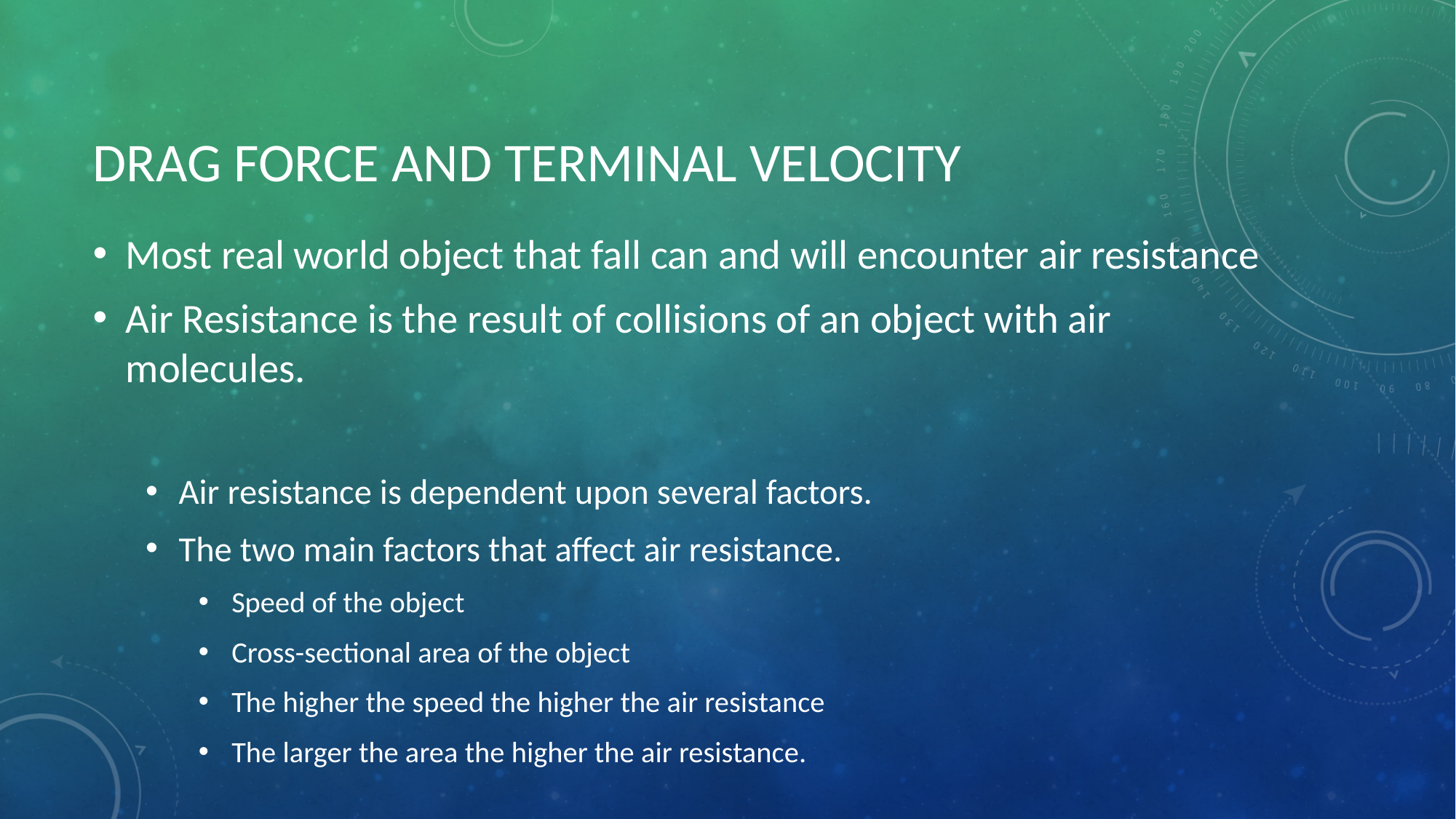

# Drag force and terminal velocity
Most real world object that fall can and will encounter air resistance
Air Resistance is the result of collisions of an object with air molecules.

Air resistance is dependent upon several factors.
The two main factors that affect air resistance.
Speed of the object
Cross-sectional area of the object
The higher the speed the higher the air resistance
The larger the area the higher the air resistance.